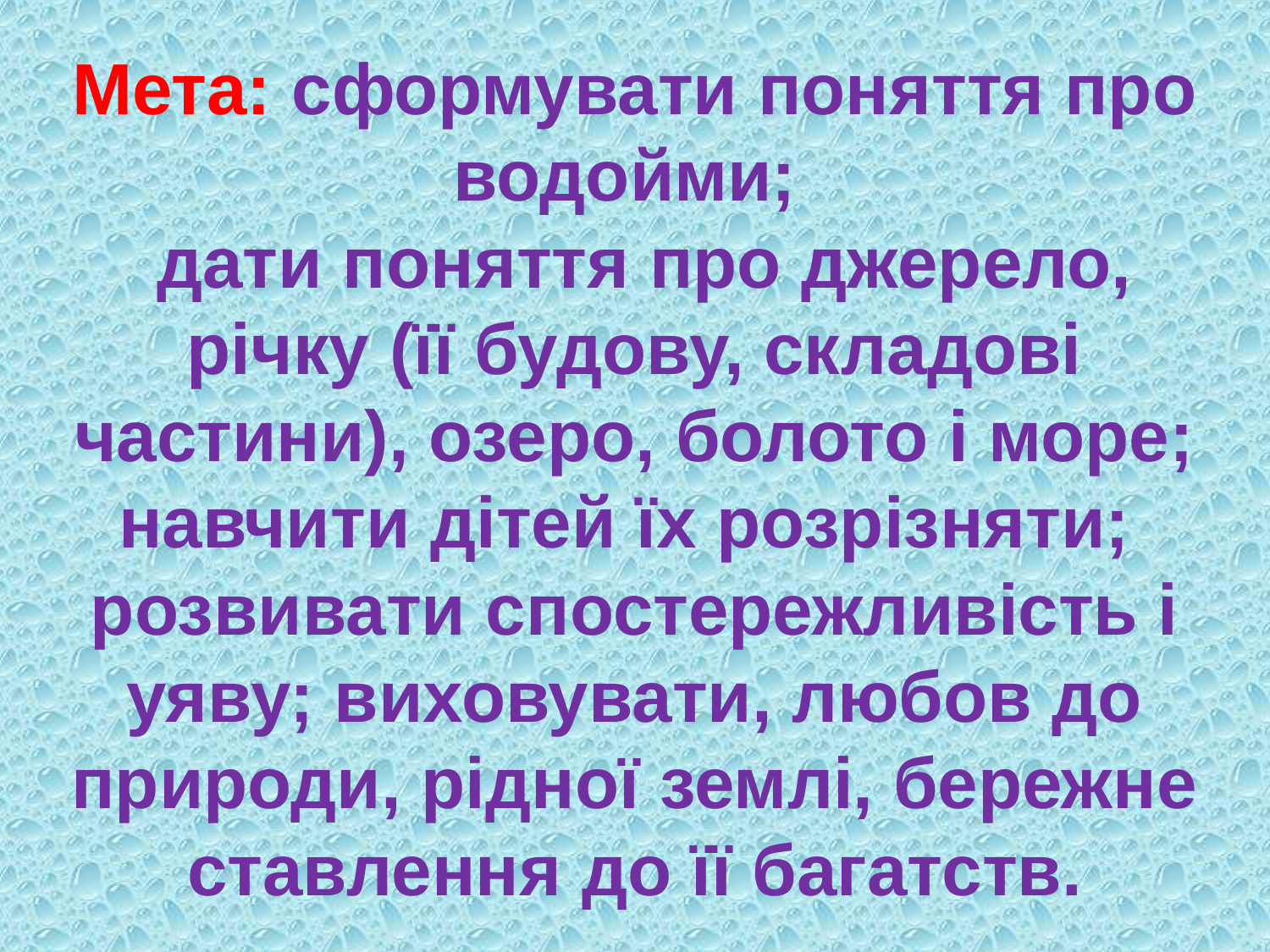

# Мета: сформувати поняття про водойми; дати поняття про джерело, річку (її будову, складові частини), озеро, болото і море; навчити дітей їх розрізняти;  розвивати спостережливість і уяву; виховувати, любов до природи, рідної землі, бережне ставлення до її багатств.